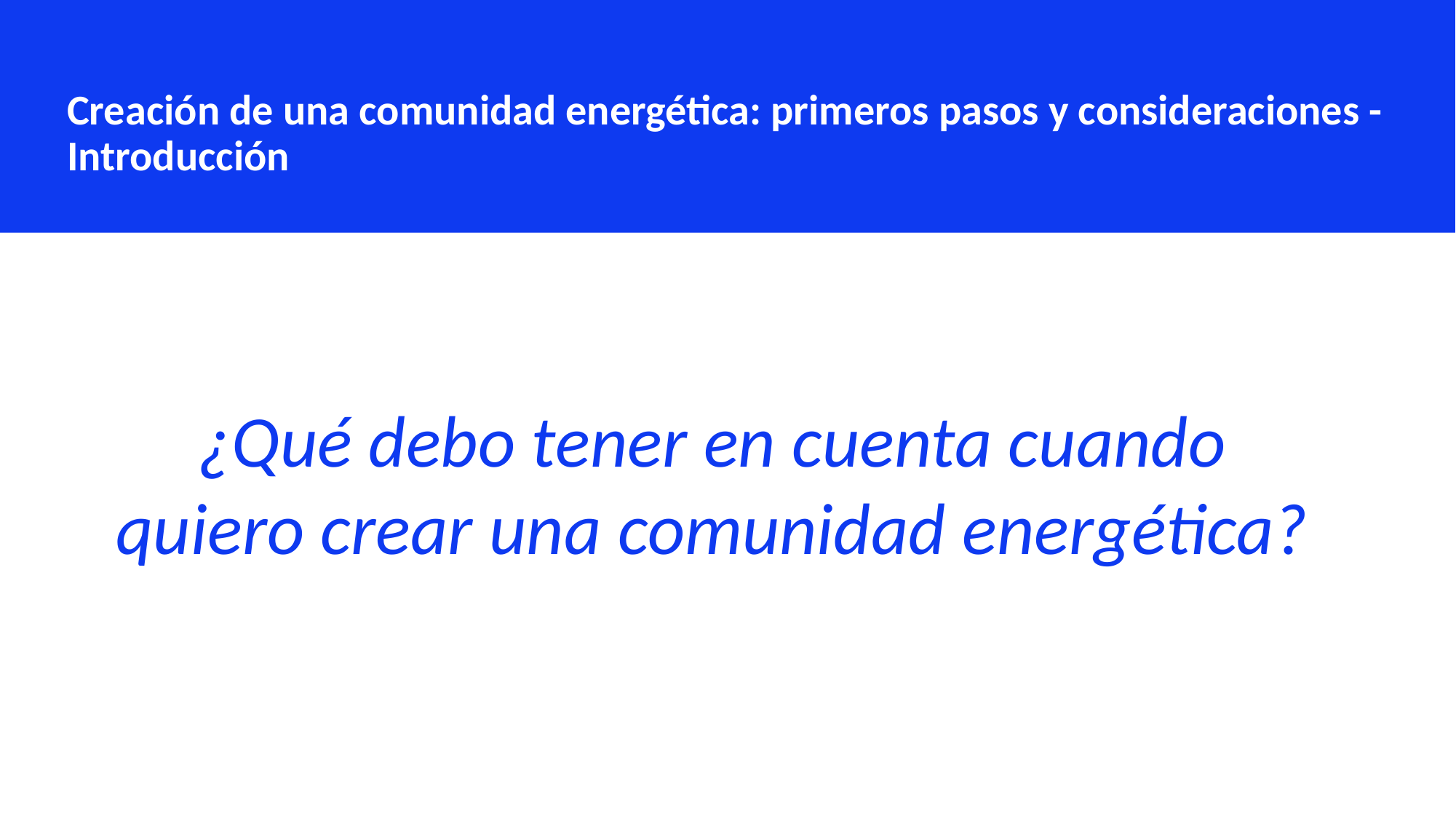

Creación de una comunidad energética: primeros pasos y consideraciones - Introducción

¿Qué debo tener en cuenta cuando quiero crear una comunidad energética?